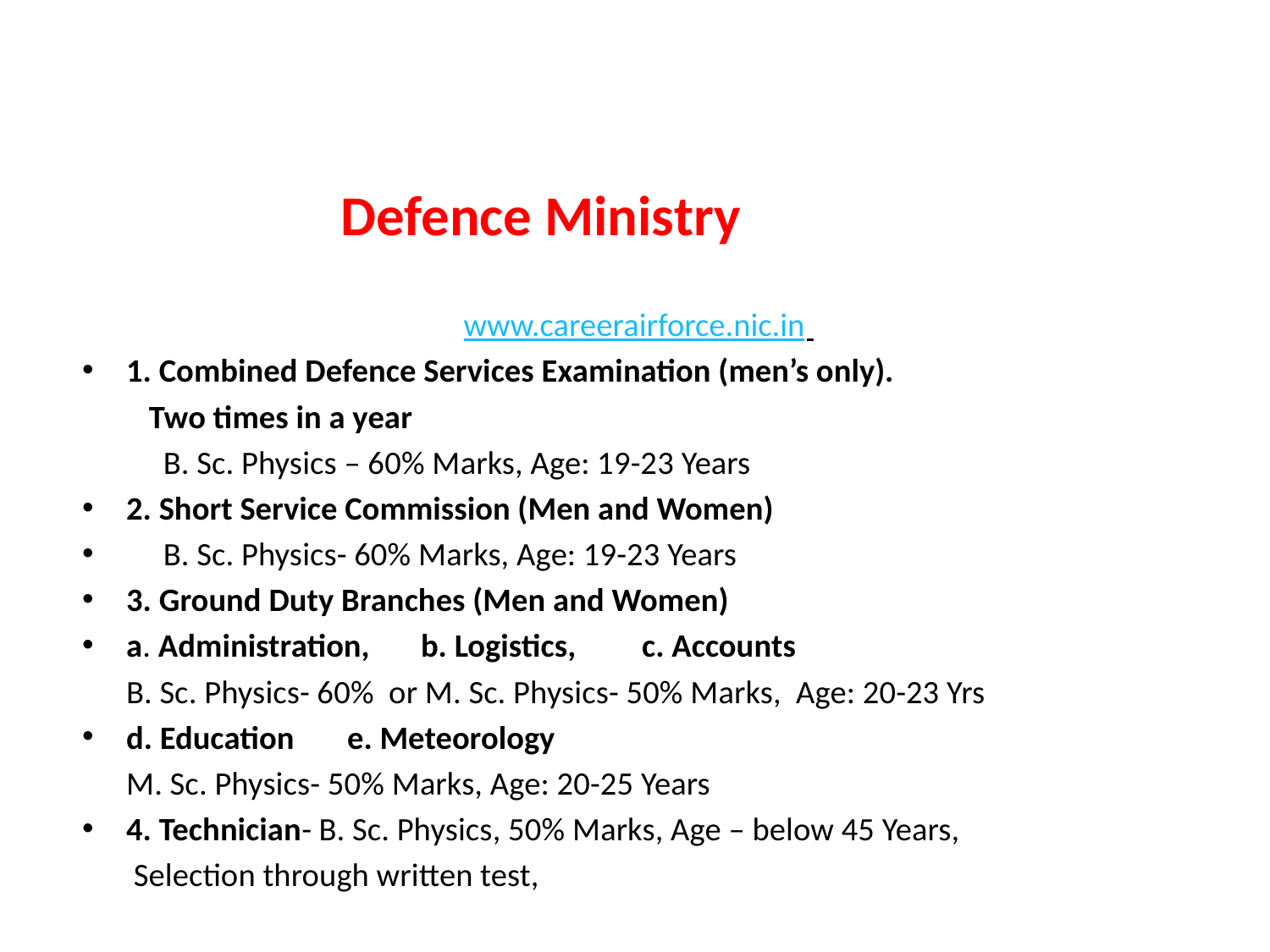

# Defence Ministry
www.careerairforce.nic.in
1. Combined Defence Services Examination (men’s only).
         Two times in a year
	     B. Sc. Physics – 60% Marks, Age: 19-23 Years
2. Short Service Commission (Men and Women)
     B. Sc. Physics- 60% Marks, Age: 19-23 Years
3. Ground Duty Branches (Men and Women)
a. Administration, 	b. Logistics, 	c. Accounts
	B. Sc. Physics- 60%  or M. Sc. Physics- 50% Marks,  Age: 20-23 Yrs
d. Education		e. Meteorology
	M. Sc. Physics- 50% Marks, Age: 20-25 Years
4. Technician- B. Sc. Physics, 50% Marks, Age – below 45 Years,
	 Selection through written test,